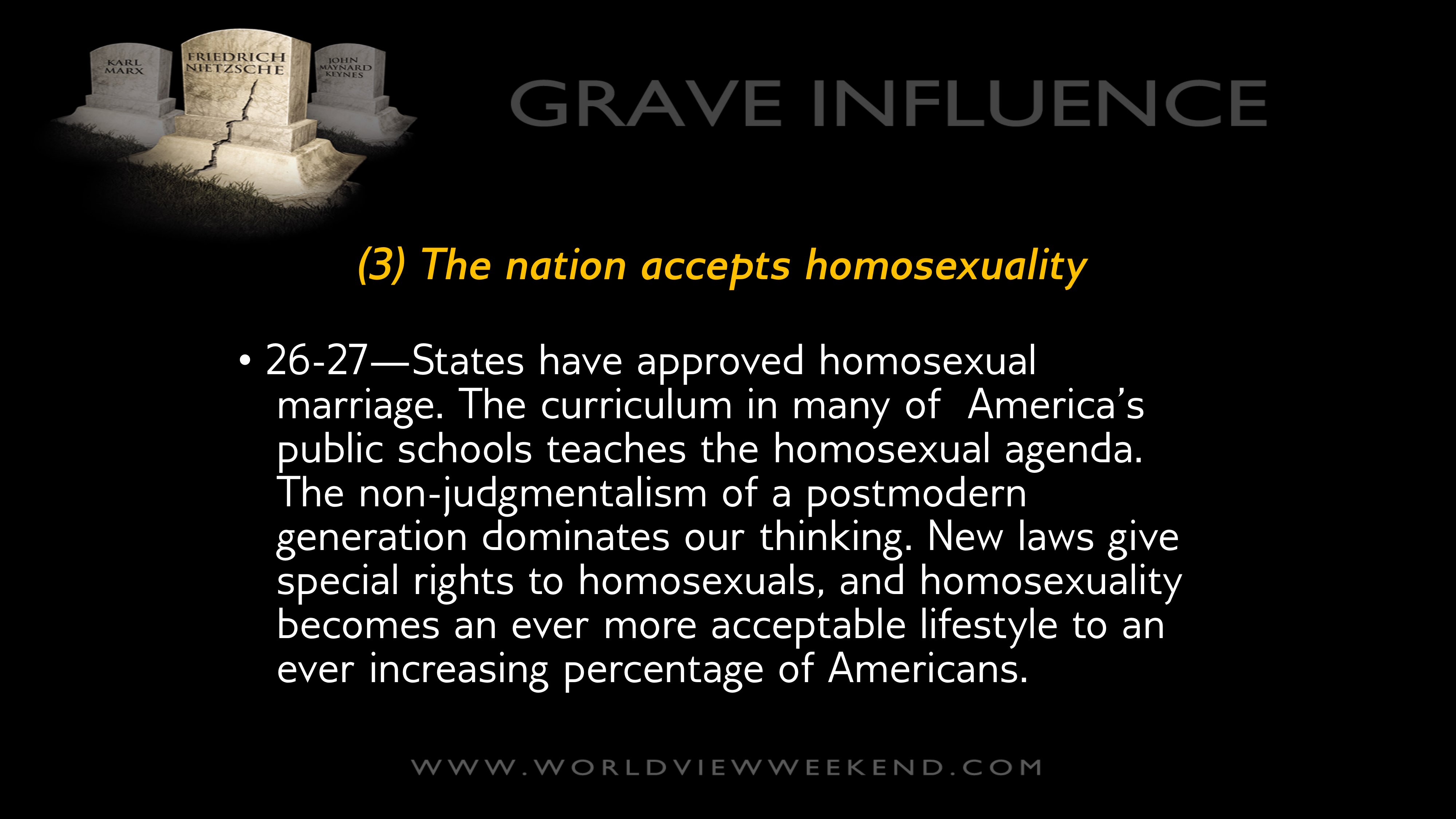

(3) The nation accepts homosexuality
• 26-27—States have approved homosexual marriage. The curriculum in many of  America’s public schools teaches the homosexual agenda. The non-judgmentalism of a postmodern generation dominates our thinking. New laws give special rights to homosexuals, and homosexuality becomes an ever more acceptable lifestyle to an ever increasing percentage of Americans.